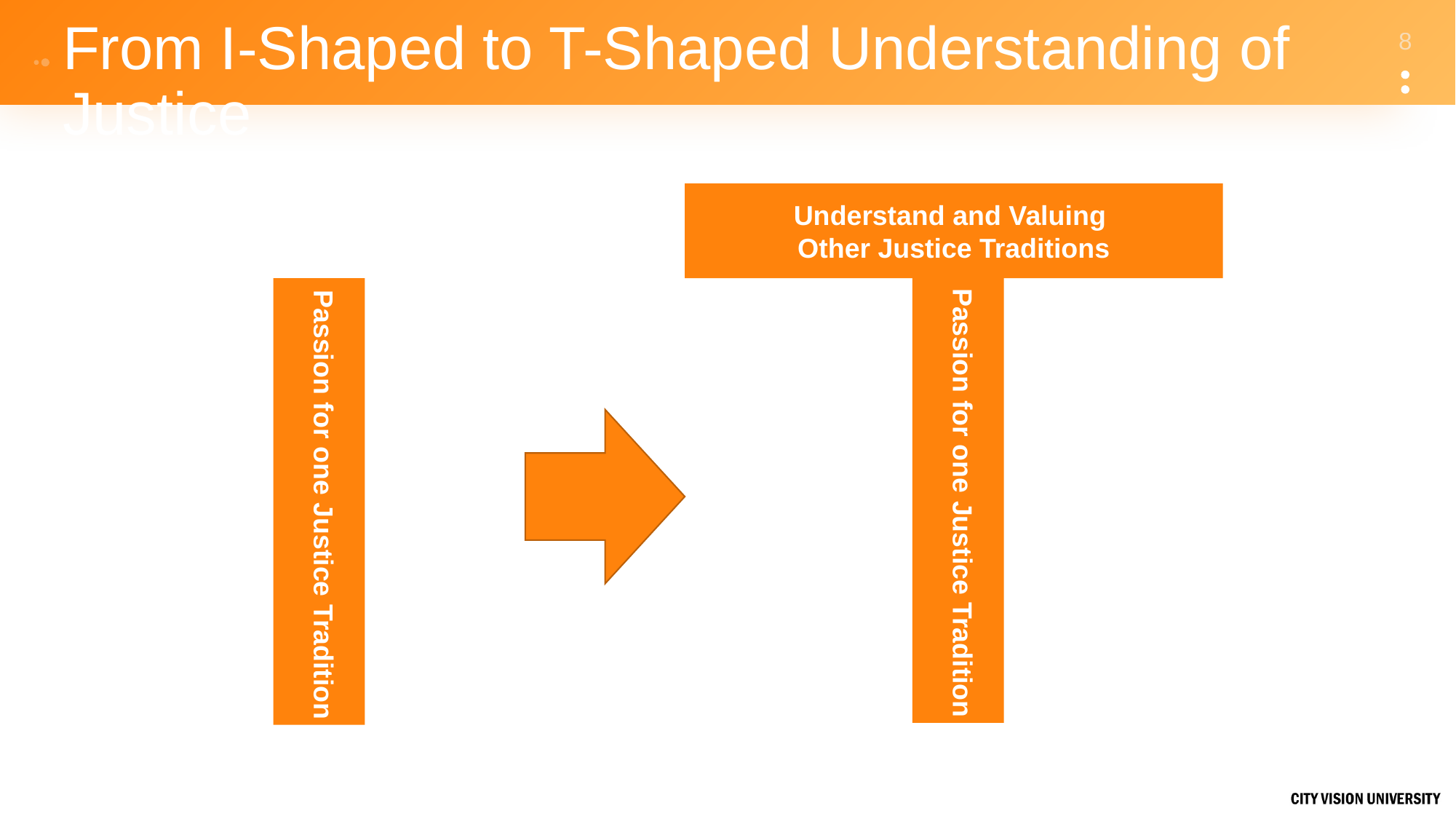

# From I-Shaped to T-Shaped Understanding of Justice
Understand and Valuing
Other Justice Traditions

Passion for one Justice Tradition
Passion for one Justice Tradition